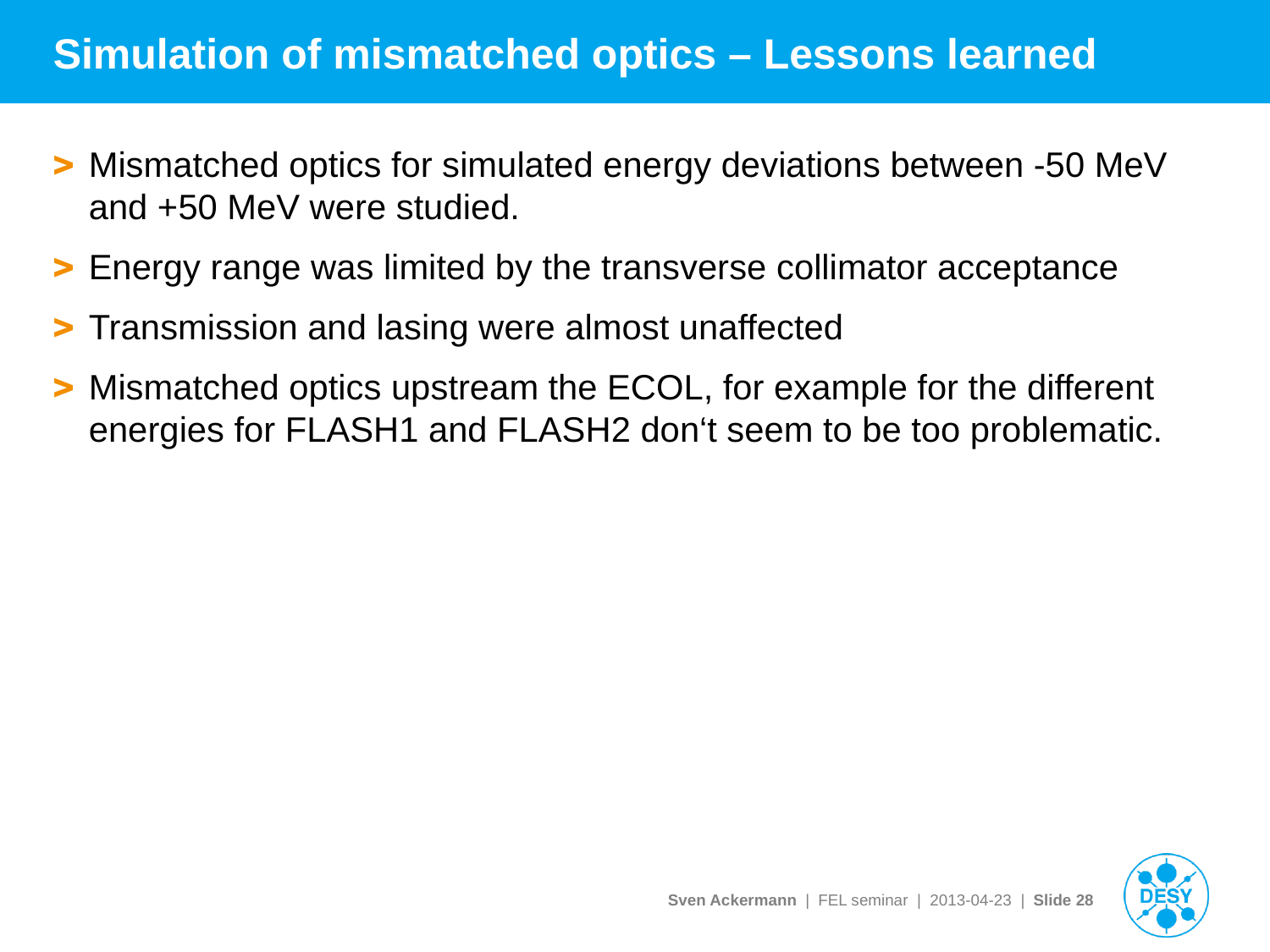

# Simulation of mismatched optics – Lessons learned
Mismatched optics for simulated energy deviations between -50 MeV and +50 MeV were studied.
Energy range was limited by the transverse collimator acceptance
Transmission and lasing were almost unaffected
Mismatched optics upstream the ECOL, for example for the different energies for FLASH1 and FLASH2 don‘t seem to be too problematic.